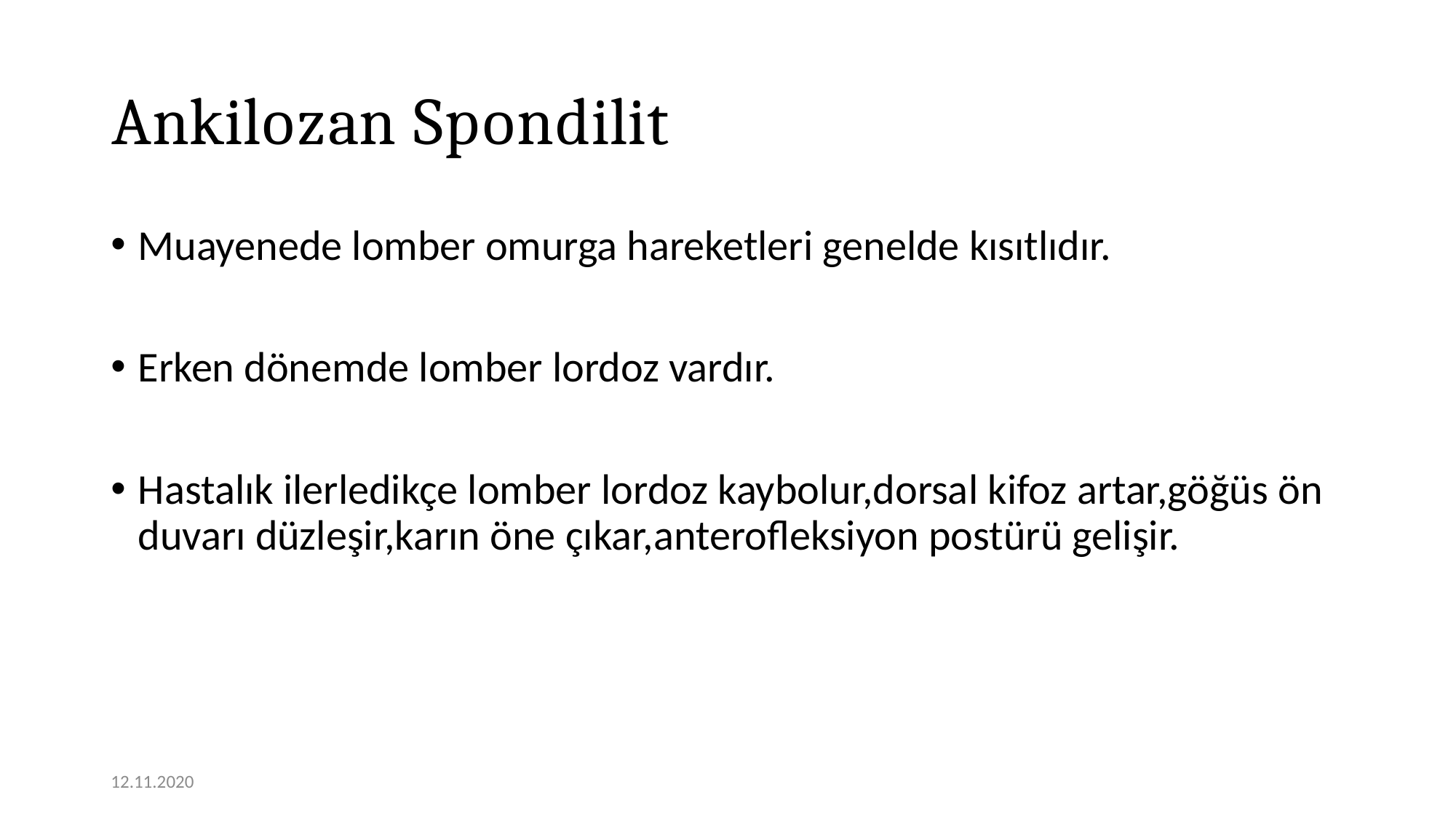

# Ankilozan Spondilit
Muayenede lomber omurga hareketleri genelde kısıtlıdır.

Erken dönemde lomber lordoz vardır.

Hastalık ilerledikçe lomber lordoz kaybolur,dorsal kifoz artar,göğüs ön duvarı düzleşir,karın öne çıkar,anterofleksiyon postürü gelişir.
12.11.2020